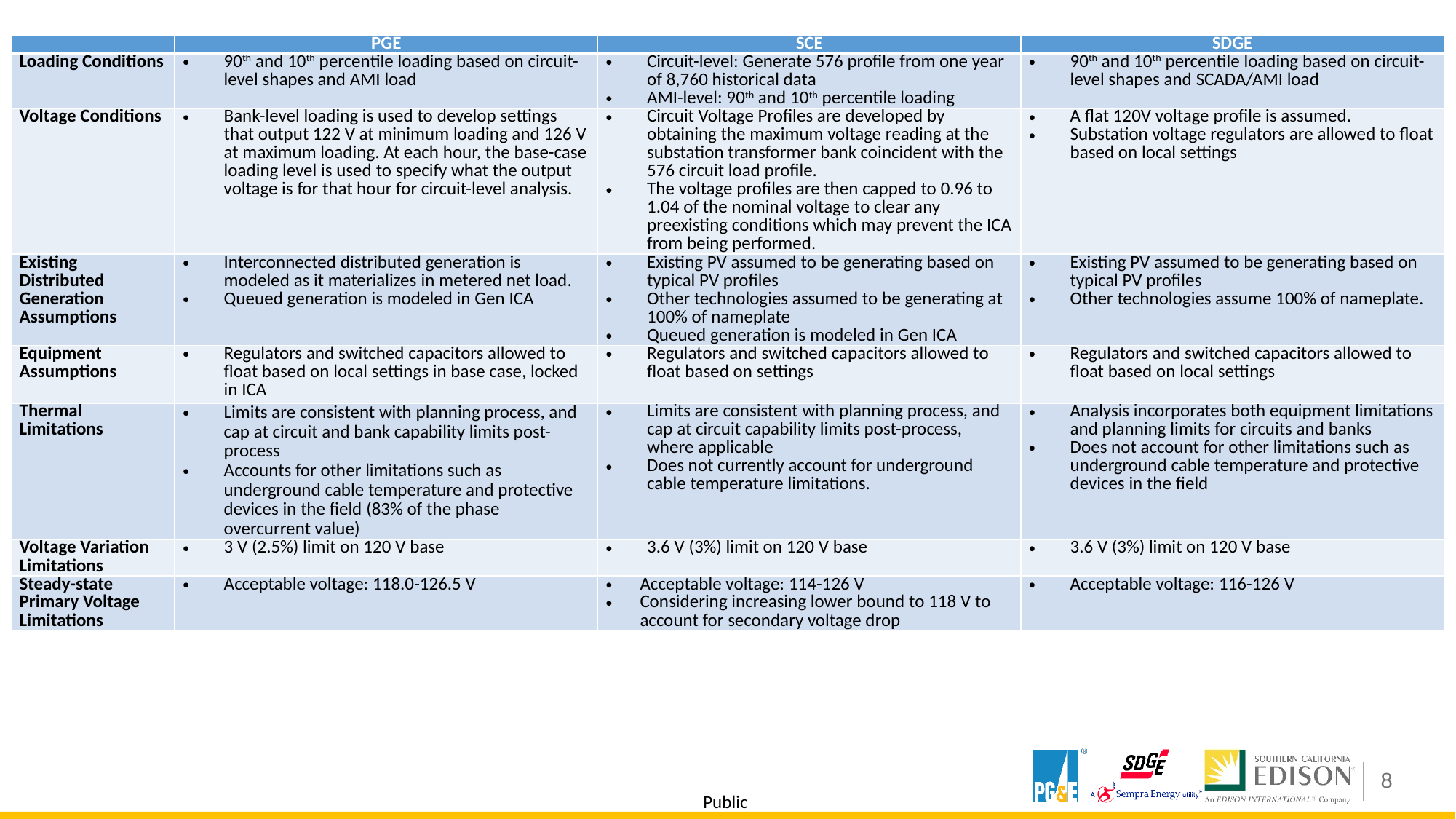

|  | PGE | SCE | SDGE |
| --- | --- | --- | --- |
| Loading Conditions | 90th and 10th percentile loading based on circuit-level shapes and AMI load | Circuit-level: Generate 576 profile from one year of 8,760 historical data AMI-level: 90th and 10th percentile loading | 90th and 10th percentile loading based on circuit-level shapes and SCADA/AMI load |
| Voltage Conditions | Bank-level loading is used to develop settings that output 122 V at minimum loading and 126 V at maximum loading. At each hour, the base-case loading level is used to specify what the output voltage is for that hour for circuit-level analysis. | Circuit Voltage Profiles are developed by obtaining the maximum voltage reading at the substation transformer bank coincident with the 576 circuit load profile. The voltage profiles are then capped to 0.96 to 1.04 of the nominal voltage to clear any preexisting conditions which may prevent the ICA from being performed. | A flat 120V voltage profile is assumed.  Substation voltage regulators are allowed to float based on local settings |
| Existing Distributed Generation Assumptions | Interconnected distributed generation is modeled as it materializes in metered net load. Queued generation is modeled in Gen ICA | Existing PV assumed to be generating based on typical PV profiles Other technologies assumed to be generating at 100% of nameplate Queued generation is modeled in Gen ICA | Existing PV assumed to be generating based on typical PV profiles Other technologies assume 100% of nameplate. |
| Equipment Assumptions | Regulators and switched capacitors allowed to float based on local settings in base case, locked in ICA | Regulators and switched capacitors allowed to float based on settings | Regulators and switched capacitors allowed to float based on local settings |
| Thermal Limitations | Limits are consistent with planning process, and cap at circuit and bank capability limits post-process Accounts for other limitations such as underground cable temperature and protective devices in the field (83% of the phase overcurrent value) | Limits are consistent with planning process, and cap at circuit capability limits post-process, where applicable Does not currently account for underground cable temperature limitations. | Analysis incorporates both equipment limitations and planning limits for circuits and banks Does not account for other limitations such as underground cable temperature and protective devices in the field |
| Voltage Variation Limitations | 3 V (2.5%) limit on 120 V base | 3.6 V (3%) limit on 120 V base | 3.6 V (3%) limit on 120 V base |
| Steady-state Primary Voltage Limitations | Acceptable voltage: 118.0-126.5 V | Acceptable voltage: 114-126 V Considering increasing lower bound to 118 V to account for secondary voltage drop | Acceptable voltage: 116-126 V |
8